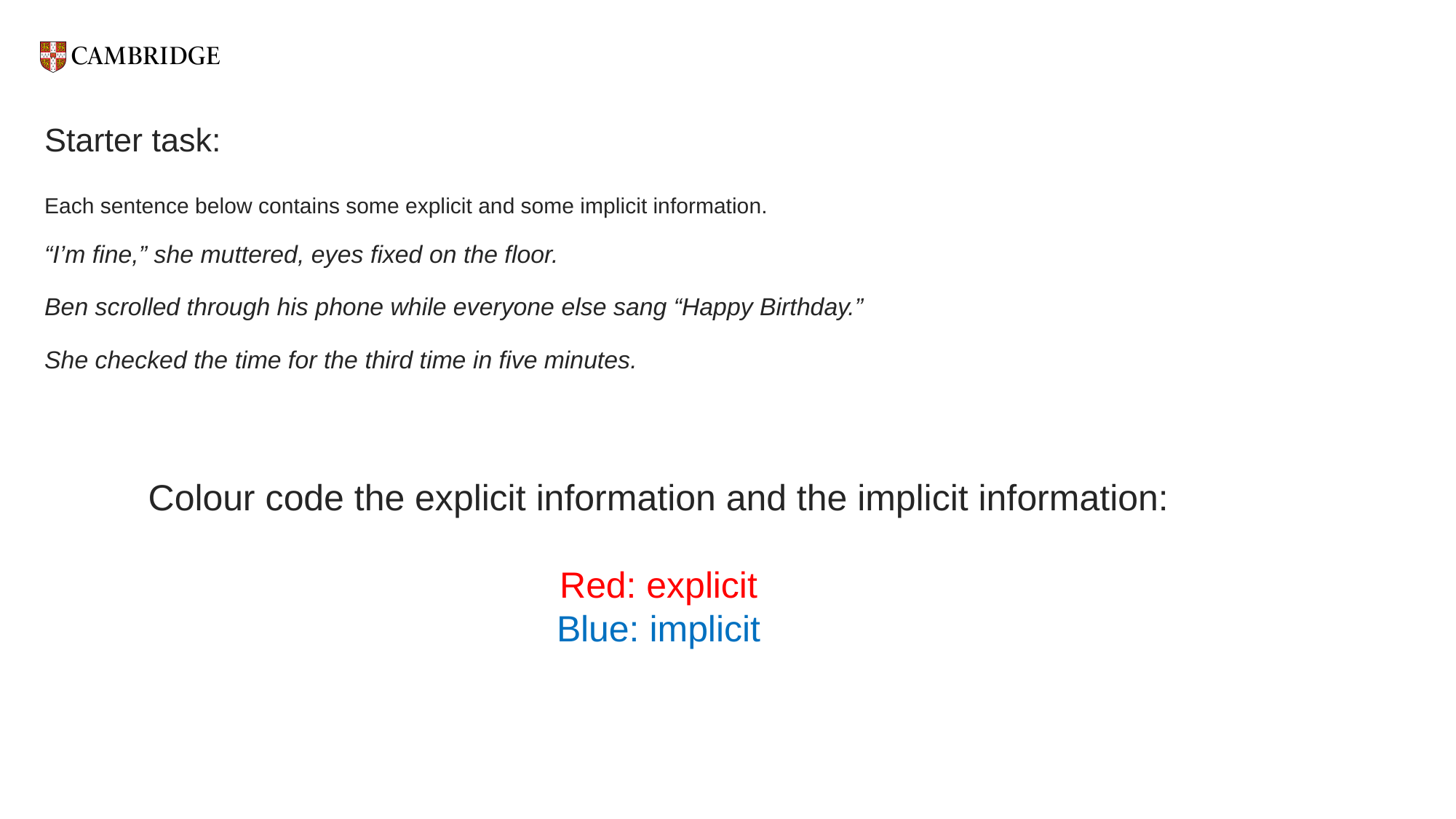

# Starter task: Each sentence below contains some explicit and some implicit information. “I’m fine,” she muttered, eyes fixed on the floor. Ben scrolled through his phone while everyone else sang “Happy Birthday.” She checked the time for the third time in five minutes.
Colour code the explicit information and the implicit information:
Red: explicit
Blue: implicit